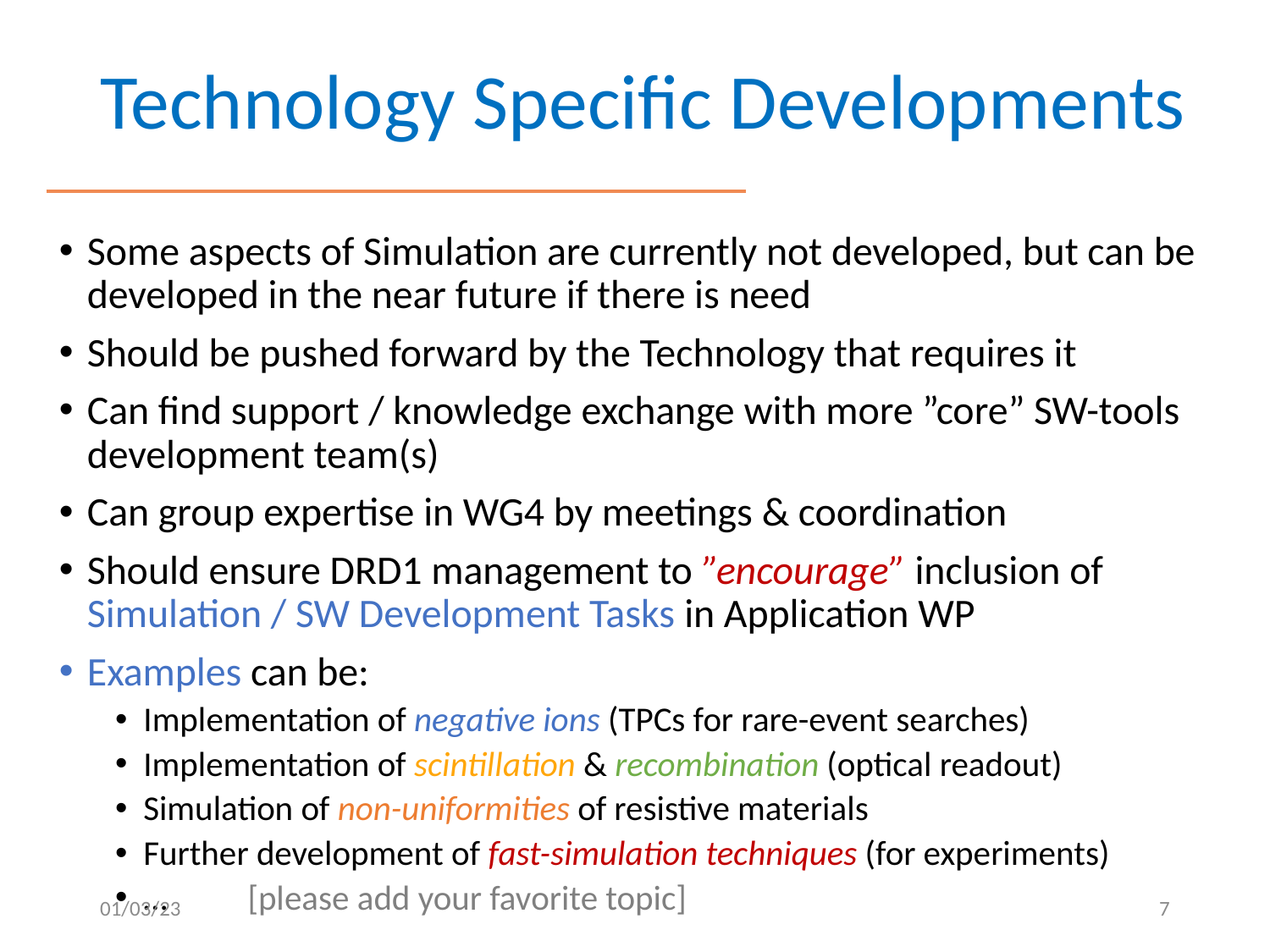

# Technology Specific Developments
Some aspects of Simulation are currently not developed, but can be developed in the near future if there is need
Should be pushed forward by the Technology that requires it
Can find support / knowledge exchange with more ”core” SW-tools development team(s)
Can group expertise in WG4 by meetings & coordination
Should ensure DRD1 management to ”encourage” inclusion of Simulation / SW Development Tasks in Application WP
Examples can be:
Implementation of negative ions (TPCs for rare-event searches)
Implementation of scintillation & recombination (optical readout)
Simulation of non-uniformities of resistive materials
Further development of fast-simulation techniques (for experiments)
… 				[please add your favorite topic]
01/03/23

7